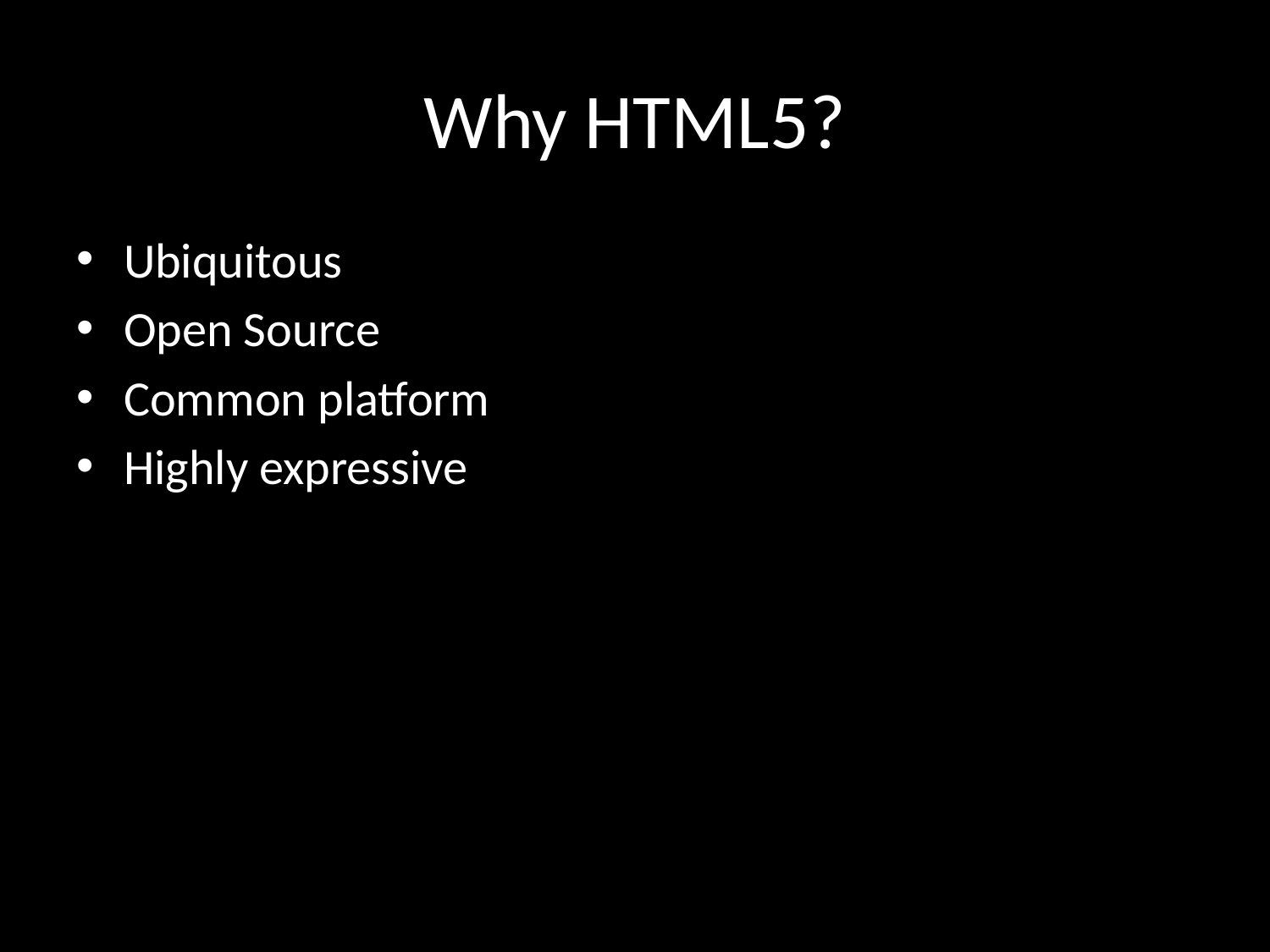

# Why HTML5?
Ubiquitous
Open Source
Common platform
Highly expressive